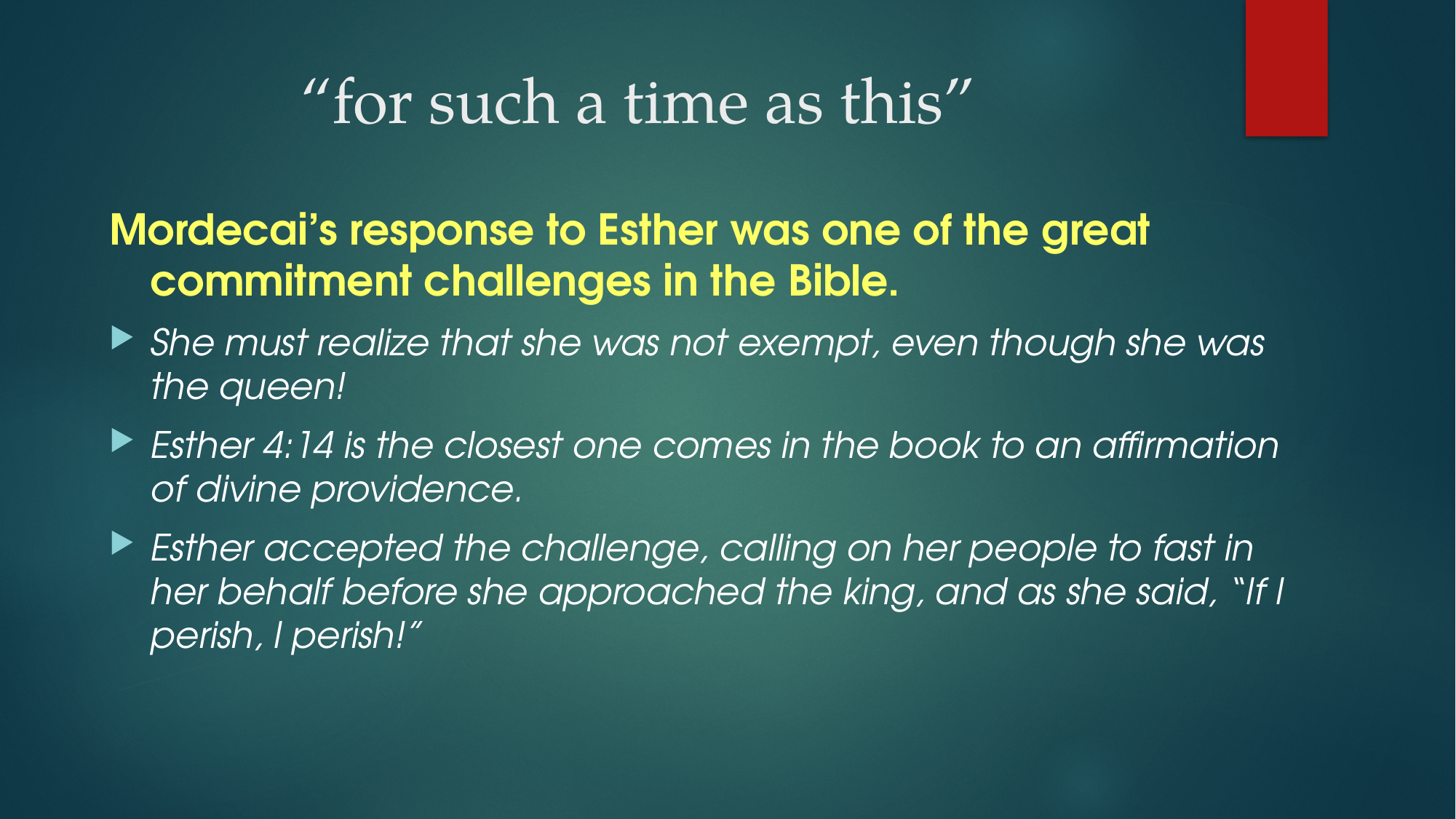

# “for such a time as this”
Mordecai’s response to Esther was one of the great commitment challenges in the Bible.
She must realize that she was not exempt, even though she was the queen!
Esther 4:14 is the closest one comes in the book to an affirmation of divine providence.
Esther accepted the challenge, calling on her people to fast in her behalf before she approached the king, and as she said, “If I perish, I perish!”